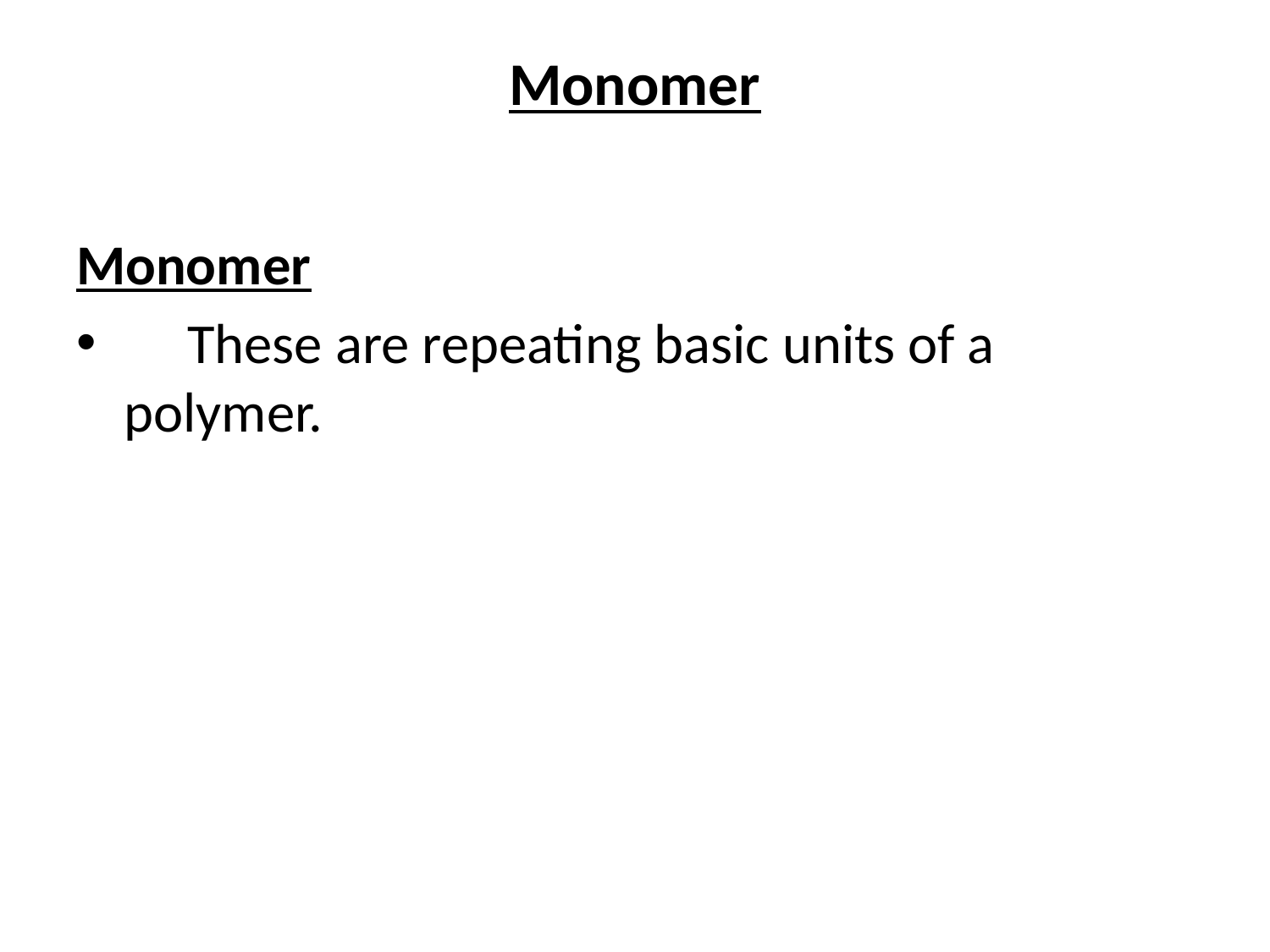

# Monomer
Monomer
     These are repeating basic units of a polymer.